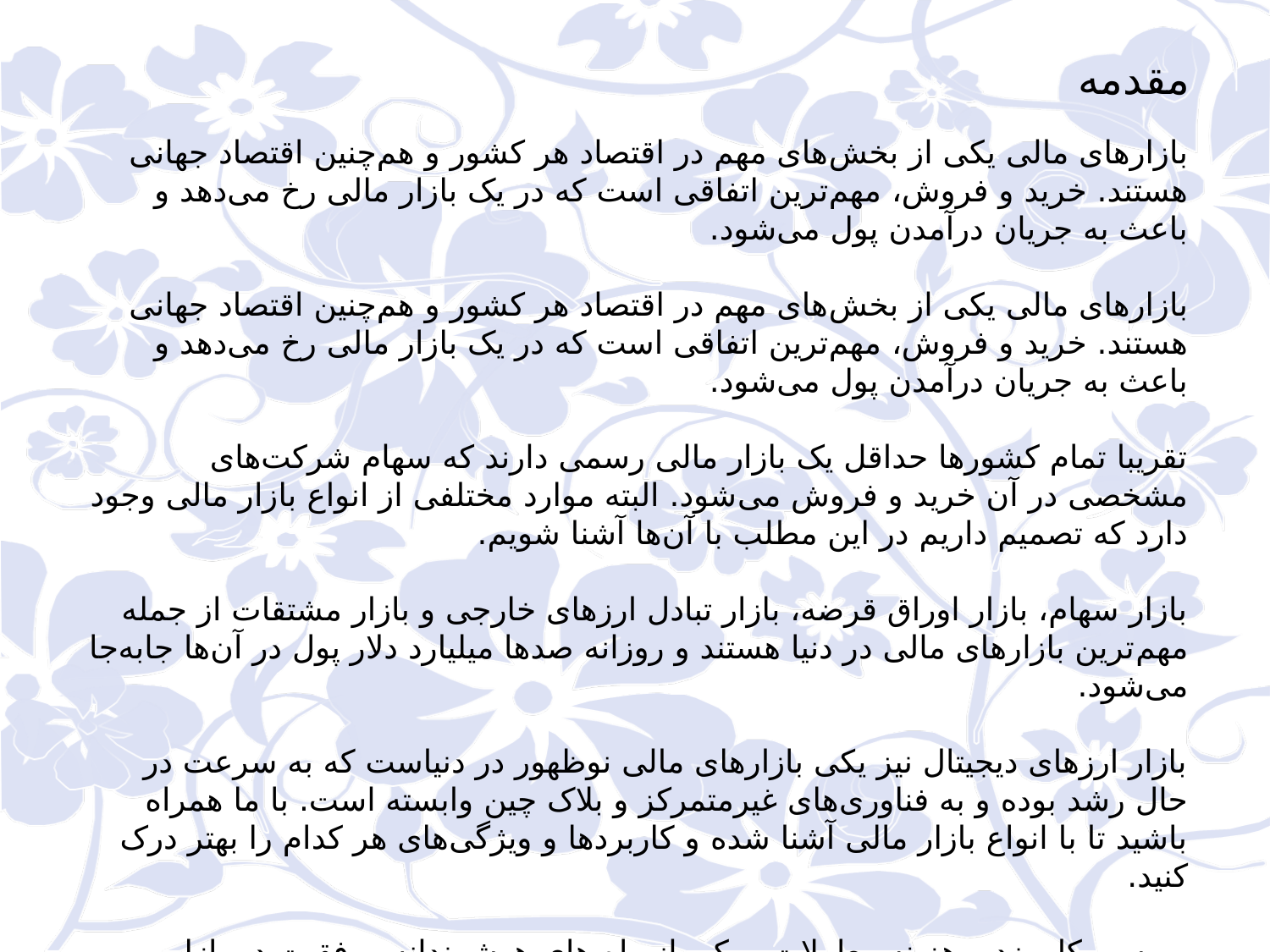

مقدمه
بازارهای مالی یکی از بخش‌های مهم در اقتصاد هر کشور و هم‌چنین اقتصاد جهانی هستند. خرید و فروش، مهم‌ترین اتفاقی است که در یک بازار مالی رخ می‌دهد و باعث به جریان درآمدن پول می‌شود.

بازارهای مالی یکی از بخش‌های مهم در اقتصاد هر کشور و هم‌چنین اقتصاد جهانی هستند. خرید و فروش، مهم‌ترین اتفاقی است که در یک بازار مالی رخ می‌دهد و باعث به جریان درآمدن پول می‌شود.

تقریبا تمام کشورها حداقل یک بازار مالی رسمی دارند که سهام شرکت‌های مشخصی در آن خرید و فروش می‌شود. البته موارد مختلفی از انواع بازار مالی وجود دارد که تصمیم داریم در این مطلب با آن‌ها آشنا شویم.

بازار سهام، بازار اوراق قرضه، بازار تبادل ارزهای خارجی و بازار مشتقات از جمله مهم‌ترین بازارهای مالی در دنیا هستند و روزانه صدها میلیارد دلار پول در آن‌ها جابه‌جا می‌شود.

بازار ارزهای دیجیتال نیز یکی بازارهای مالی نوظهور در دنیاست که به سرعت در حال رشد بوده و به فناوری‌های غیرمتمرکز و بلاک چین وابسته است. با ما همراه باشید تا با انواع بازار مالی آشنا شده و کاربردها و ویژگی‌های هر کدام را بهتر درک کنید.

بررسی کارمزد و هزینه معاملات ، یکی از راه های هوشمندانه موفقیت در بازار سرمایه است. از آنجایی که این هزینه‌ها مکررا صورت می‌پذیرد، می‌تواند به‌صورت فرسایشی مبلغ قابل توجهی از سود شما را کسر نماید. خصوصا معامله‌گران کوتاه مدت و نوسانگیر، توجه ویژه‌ای به کارمزد معاملات داشته و در تلاش برای مدیریت تعداد معاملات خود هستند.